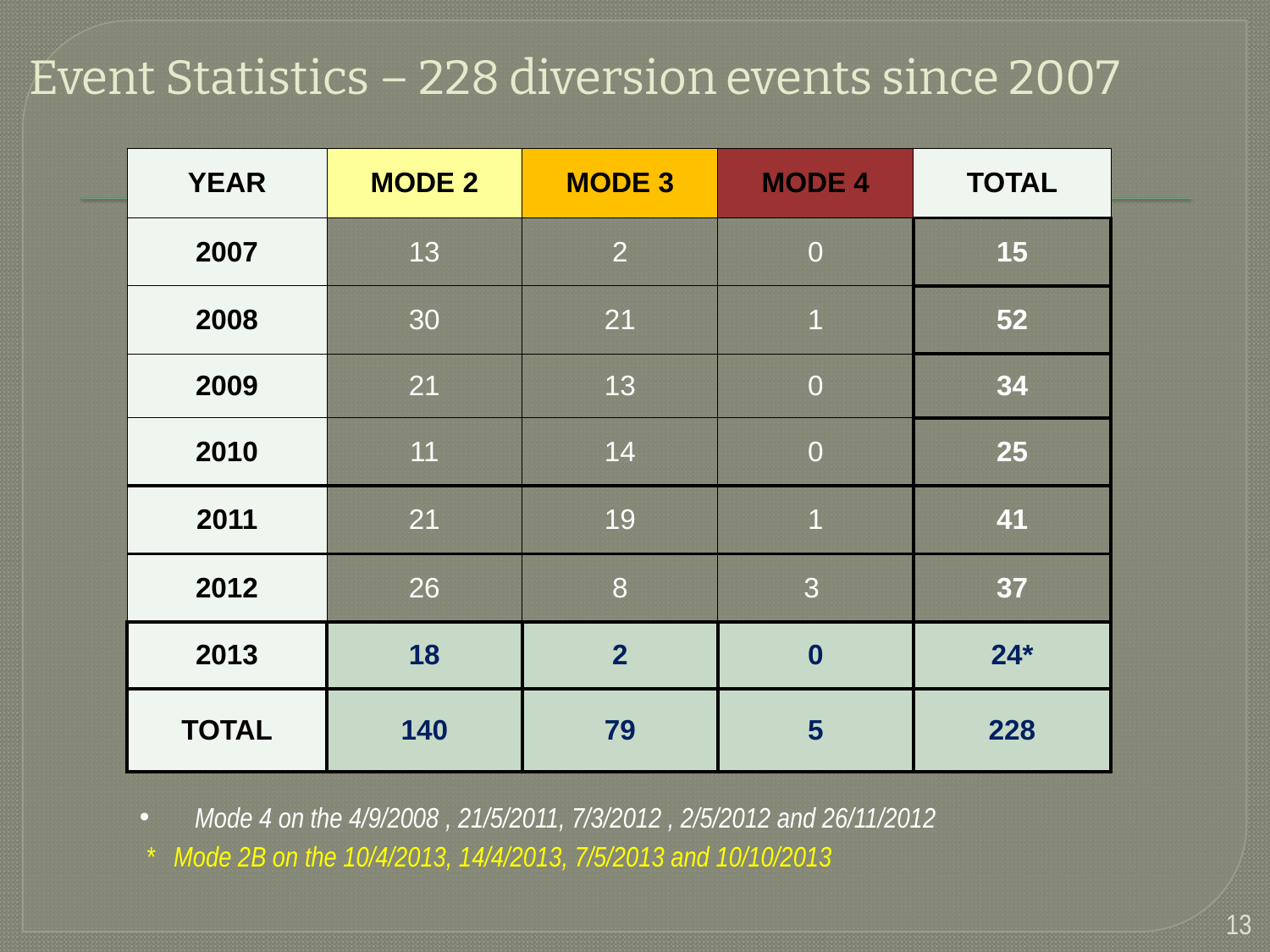

# Event Statistics – 228 diversion events since 2007
| YEAR | MODE 2 | MODE 3 | MODE 4 | TOTAL |
| --- | --- | --- | --- | --- |
| 2007 | 13 | 2 | 0 | 15 |
| 2008 | 30 | 21 | 1 | 52 |
| 2009 | 21 | 13 | 0 | 34 |
| 2010 | 11 | 14 | 0 | 25 |
| 2011 | 21 | 19 | 1 | 41 |
| 2012 | 26 | 8 | 3 | 37 |
| 2013 | 18 | 2 | 0 | 24\* |
| TOTAL | 140 | 79 | 5 | 228 |
    Mode 4 on the 4/9/2008 , 21/5/2011, 7/3/2012 , 2/5/2012 and 26/11/2012
 *   Mode 2B on the 10/4/2013, 14/4/2013, 7/5/2013 and 10/10/2013
13